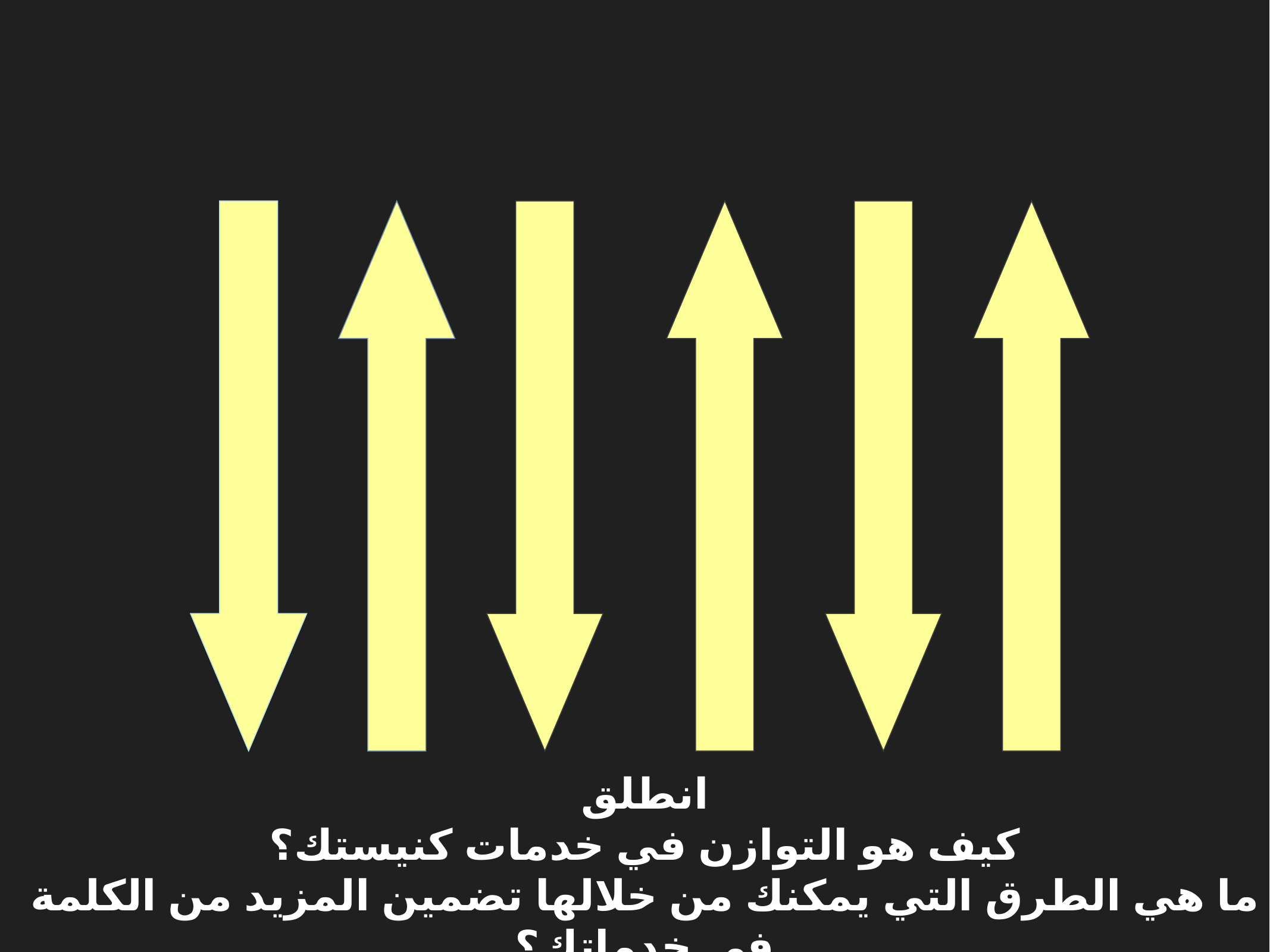

انطلق
كيف هو التوازن في خدمات كنيستك؟
ما هي الطرق التي يمكنك من خلالها تضمين المزيد من الكلمة في خدماتك؟